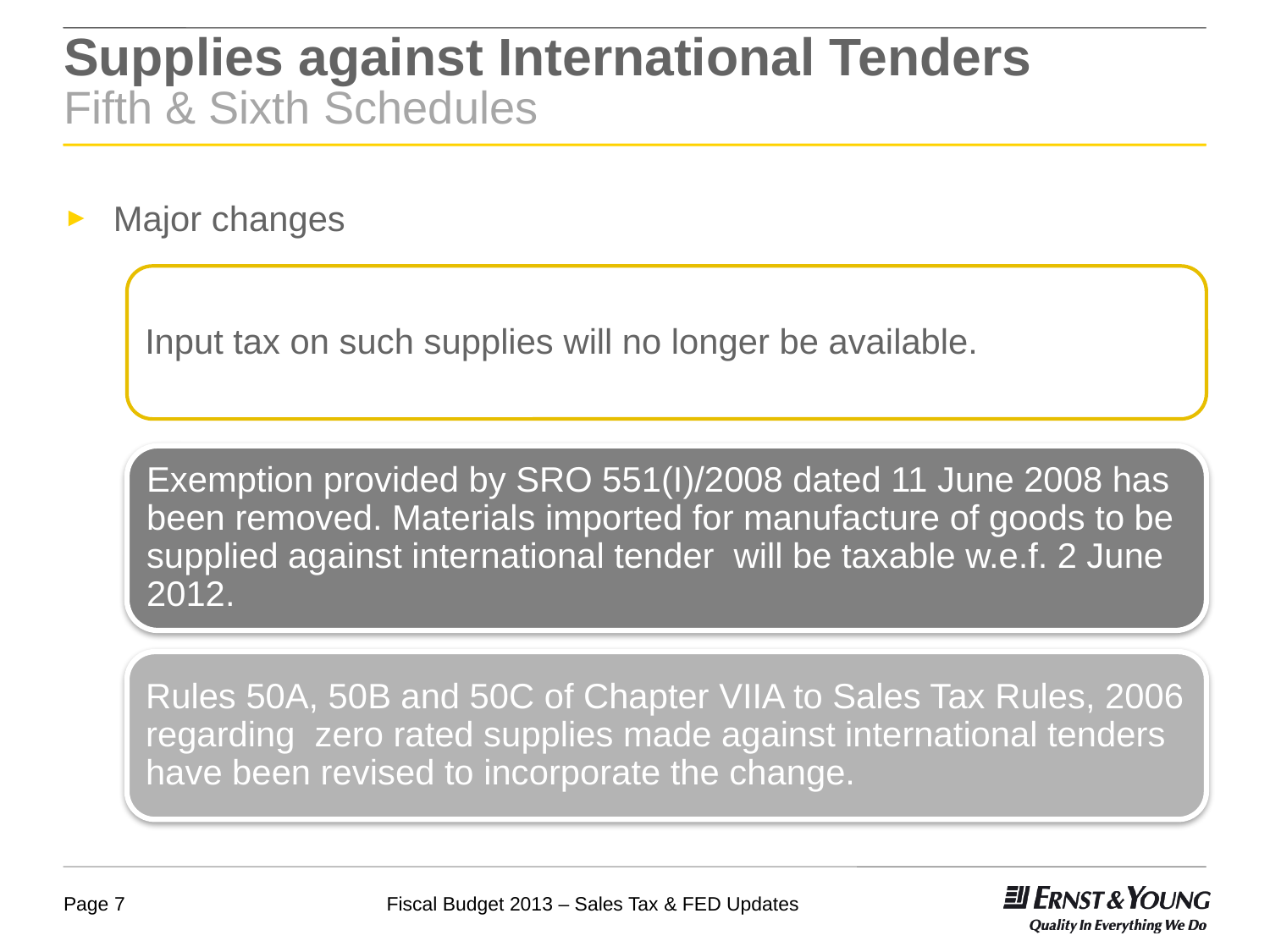

# Supplies against International Tenders Fifth & Sixth Schedules
Major changes
Input tax on such supplies will no longer be available.
Exemption provided by SRO 551(I)/2008 dated 11 June 2008 has been removed. Materials imported for manufacture of goods to be supplied against international tender  will be taxable w.e.f. 2 June 2012.
Rules 50A, 50B and 50C of Chapter VIIA to Sales Tax Rules, 2006 regarding  zero rated supplies made against international tenders have been revised to incorporate the change.